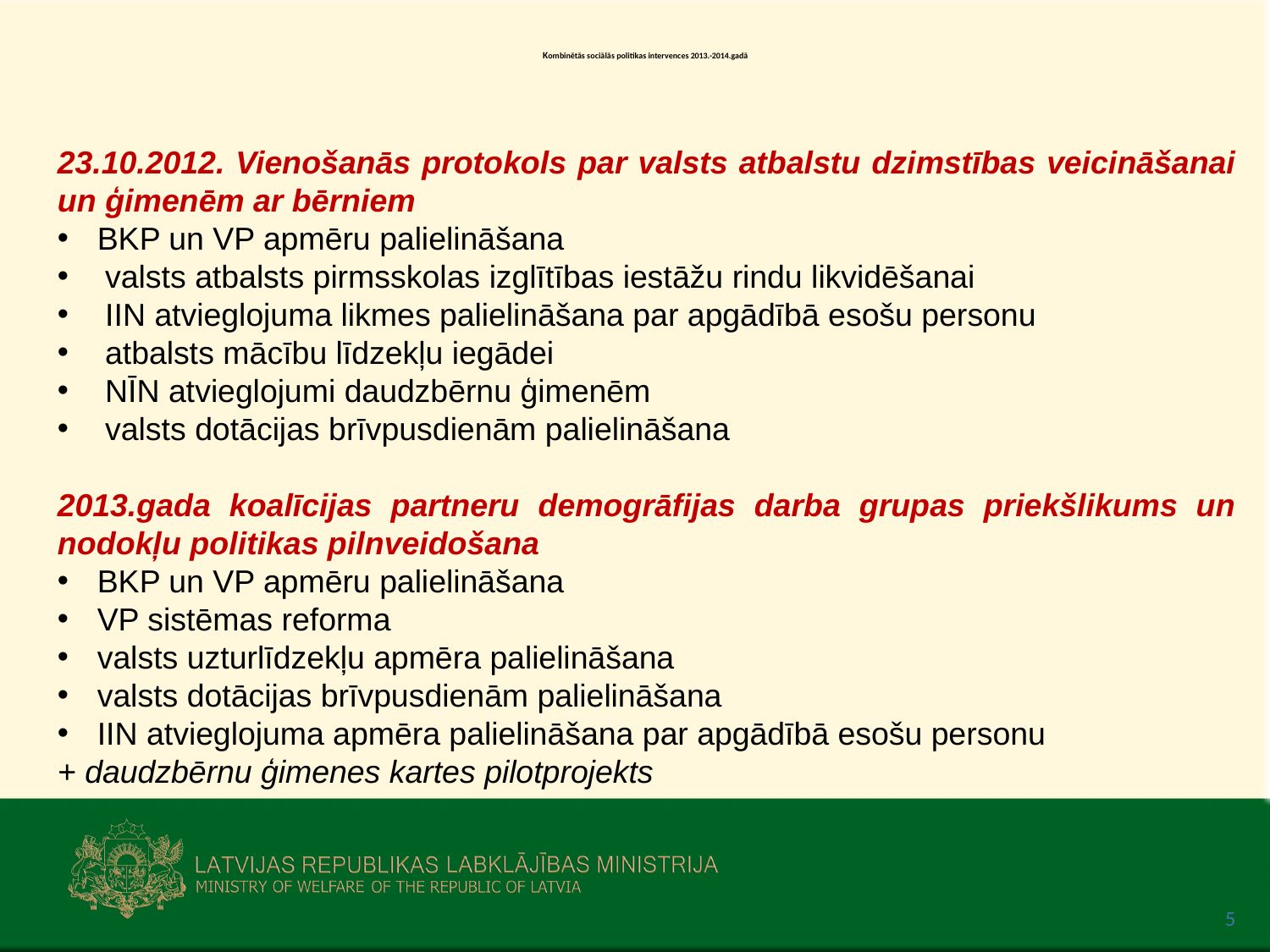

# Kombinētās sociālās politikas intervences 2013.-2014.gadā
23.10.2012. Vienošanās protokols par valsts atbalstu dzimstības veicināšanai un ģimenēm ar bērniem
BKP un VP apmēru palielināšana
valsts atbalsts pirmsskolas izglītības iestāžu rindu likvidēšanai
IIN atvieglojuma likmes palielināšana par apgādībā esošu personu
atbalsts mācību līdzekļu iegādei
NĪN atvieglojumi daudzbērnu ģimenēm
valsts dotācijas brīvpusdienām palielināšana

2013.gada koalīcijas partneru demogrāfijas darba grupas priekšlikums un nodokļu politikas pilnveidošana
BKP un VP apmēru palielināšana
VP sistēmas reforma
valsts uzturlīdzekļu apmēra palielināšana
valsts dotācijas brīvpusdienām palielināšana
IIN atvieglojuma apmēra palielināšana par apgādībā esošu personu
+ daudzbērnu ģimenes kartes pilotprojekts
5